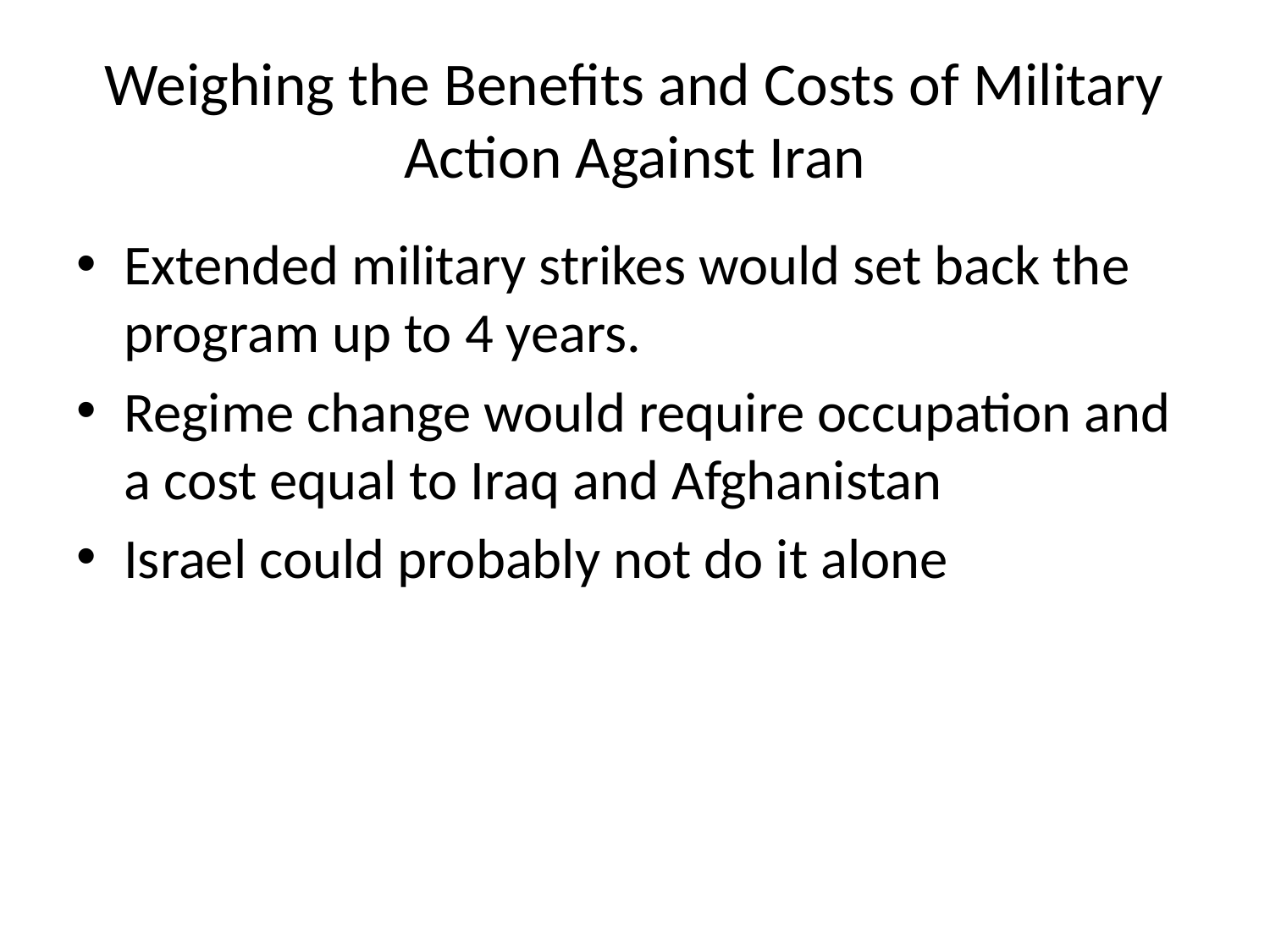

# Weighing the Benefits and Costs of Military Action Against Iran
Extended military strikes would set back the program up to 4 years.
Regime change would require occupation and a cost equal to Iraq and Afghanistan
Israel could probably not do it alone